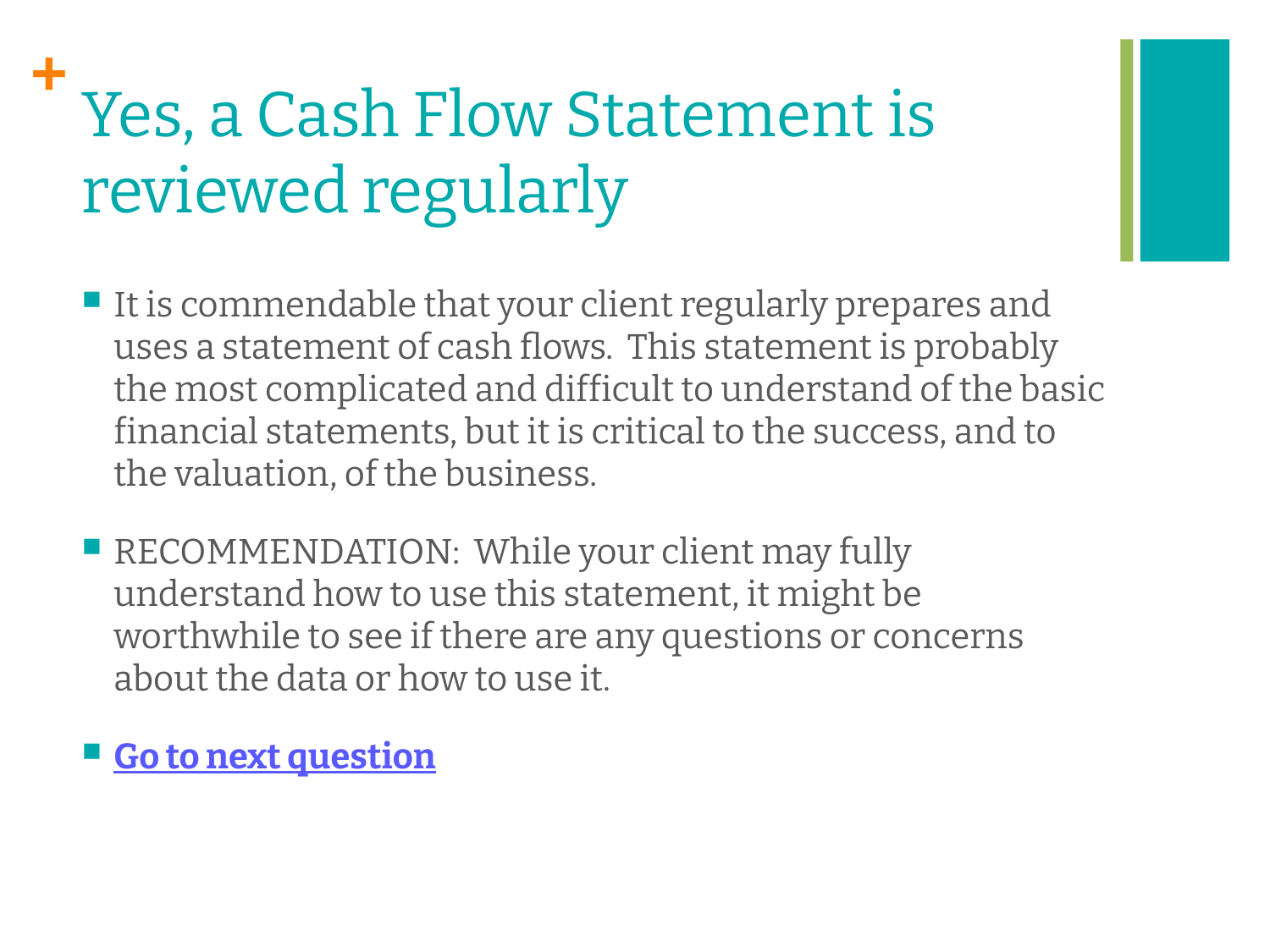

# Yes, a Cash Flow Statement is reviewed regularly
It is commendable that your client regularly prepares and uses a statement of cash flows.  This statement is probably the most complicated and difficult to understand of the basic financial statements, but it is critical to the success, and to the valuation, of the business.
RECOMMENDATION:  While your client may fully understand how to use this statement, it might be worthwhile to see if there are any questions or concerns about the data or how to use it.
Go to next question